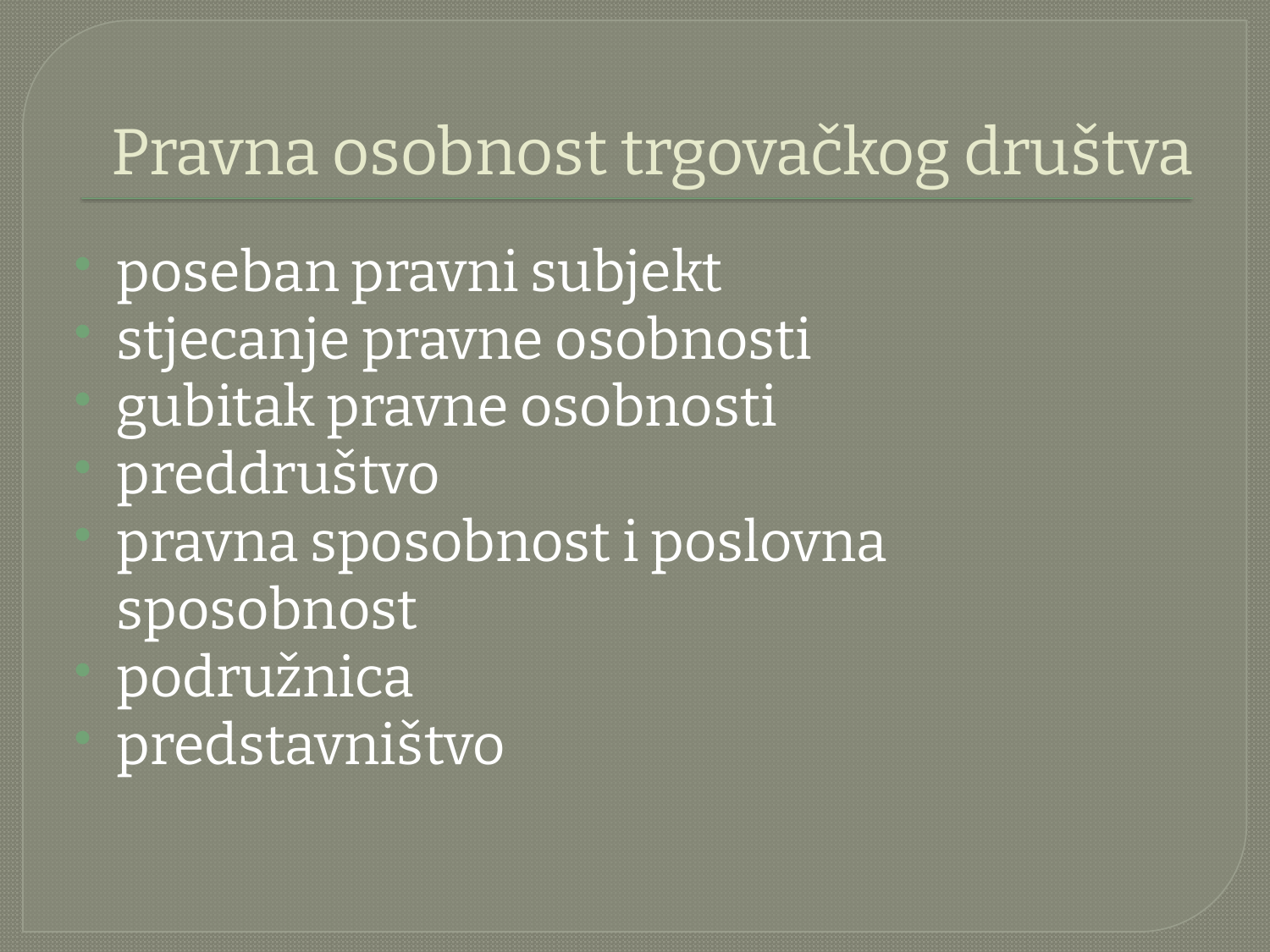

# Pravna osobnost trgovačkog društva
poseban pravni subjekt
stjecanje pravne osobnosti
gubitak pravne osobnosti
preddruštvo
pravna sposobnost i poslovna sposobnost
podružnica
predstavništvo